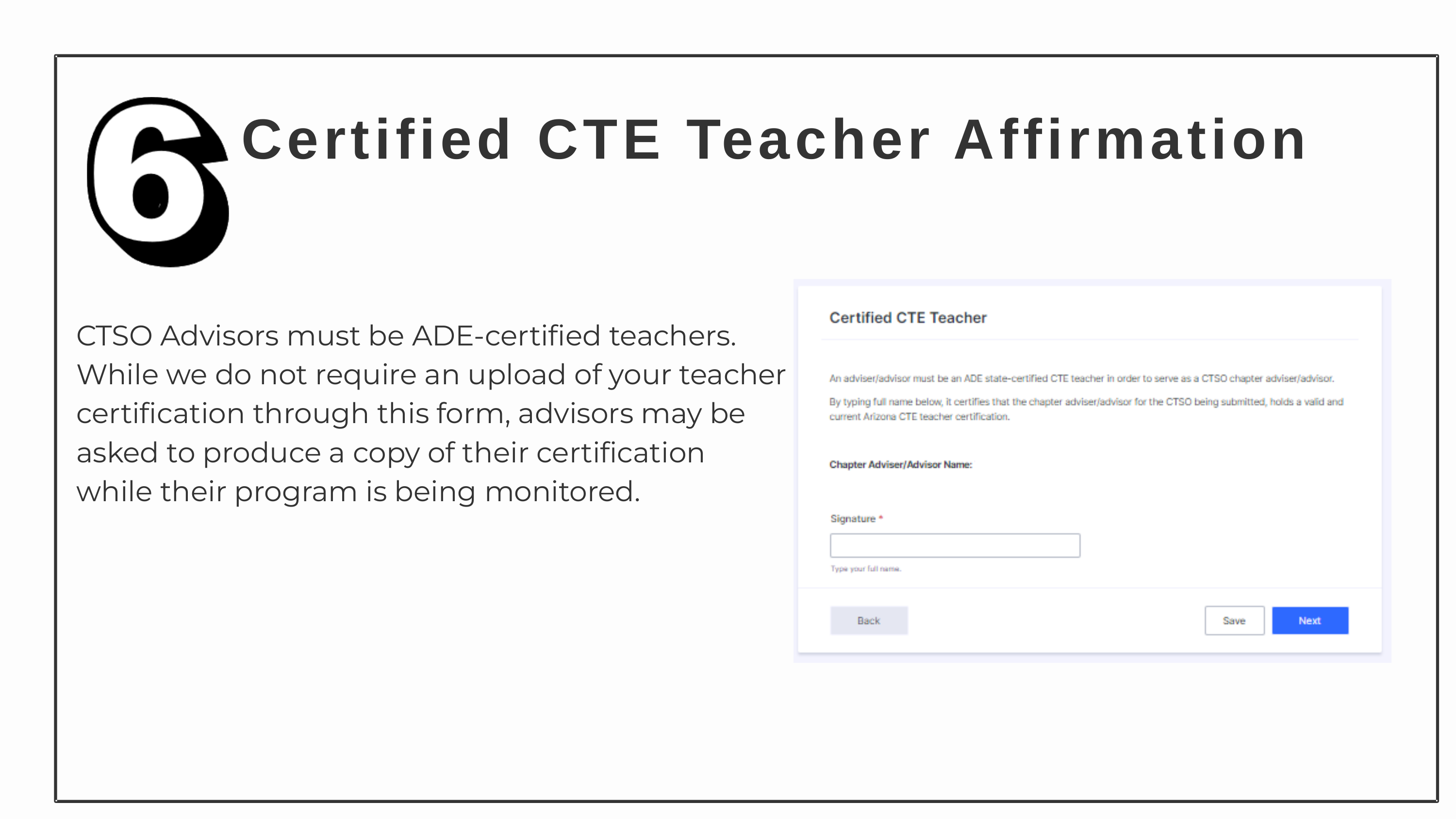

Certified CTE Teacher Affirmation

CTSO Advisors must be ADE-certified teachers. While we do not require an upload of your teacher certification through this form, advisors may be asked to produce a copy of their certification while their program is being monitored.